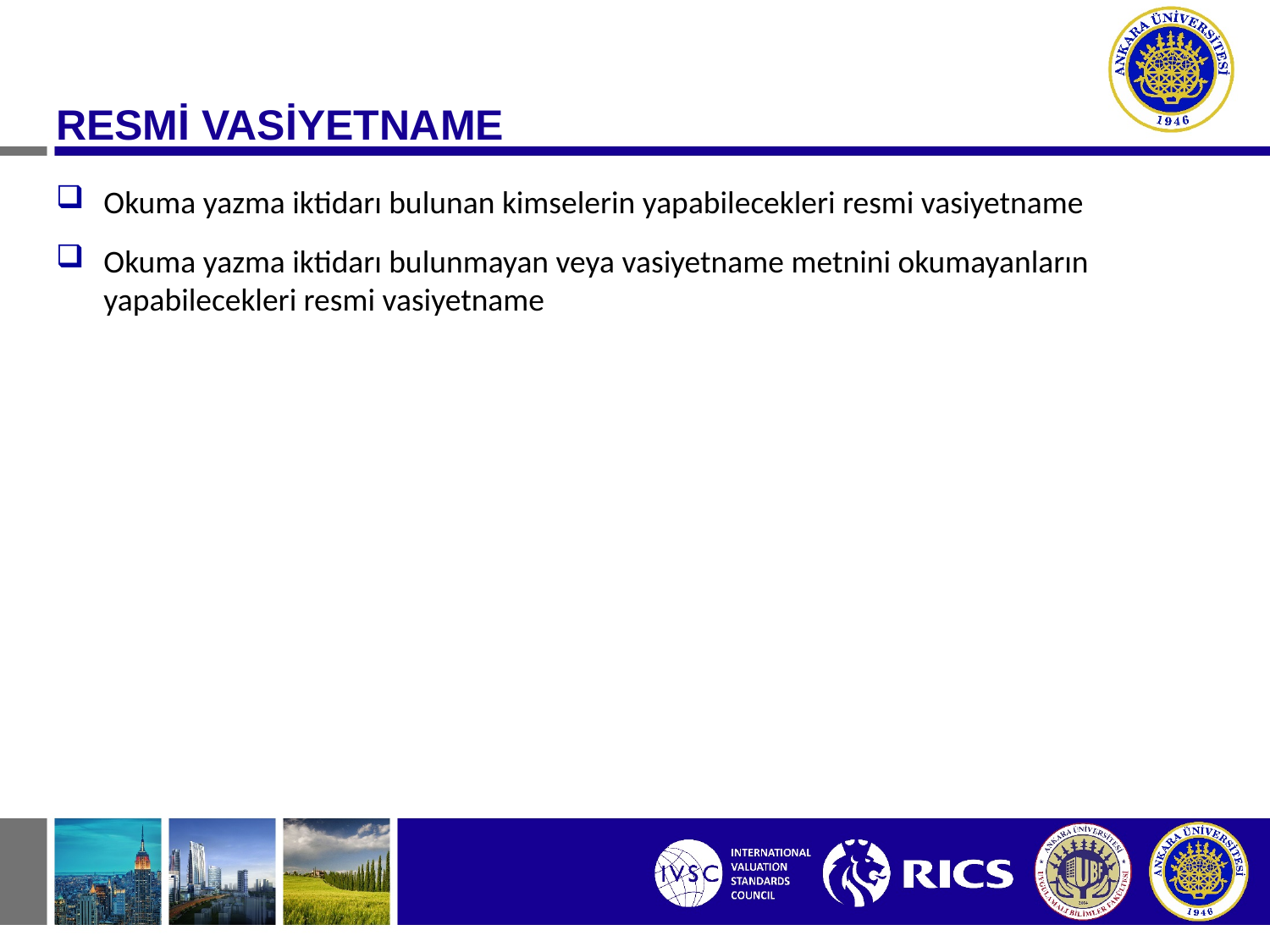

RESMİ VASİYETNAME
Okuma yazma iktidarı bulunan kimselerin yapabilecekleri resmi vasiyetname
Okuma yazma iktidarı bulunmayan veya vasiyetname metnini okumayanların yapabilecekleri resmi vasiyetname